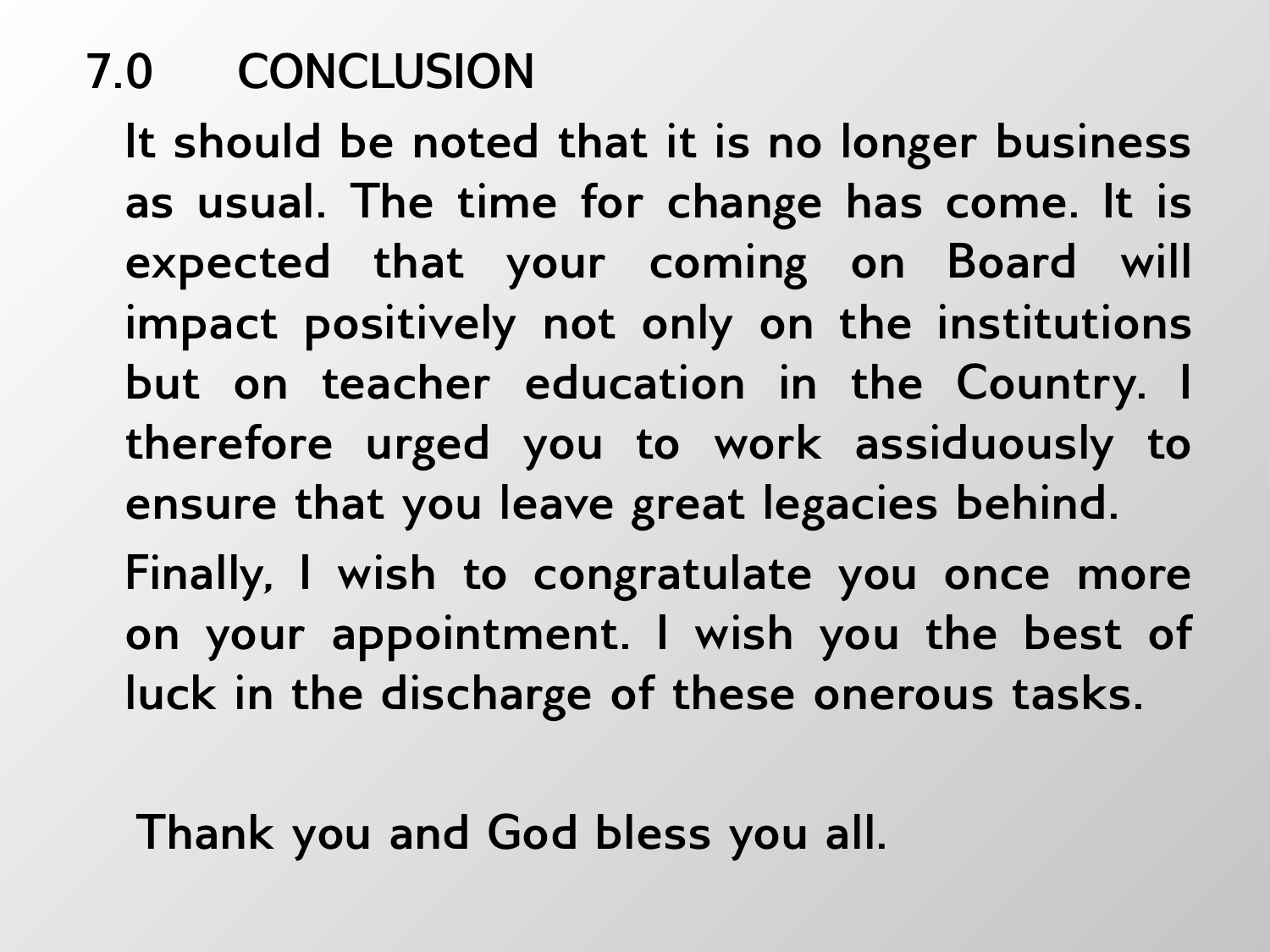

7.0	CONCLUSION
	It should be noted that it is no longer business as usual. The time for change has come. It is expected that your coming on Board will impact positively not only on the institutions but on teacher education in the Country. I therefore urged you to work assiduously to ensure that you leave great legacies behind.
	Finally, I wish to congratulate you once more on your appointment. I wish you the best of luck in the discharge of these onerous tasks.

   Thank you and God bless you all.